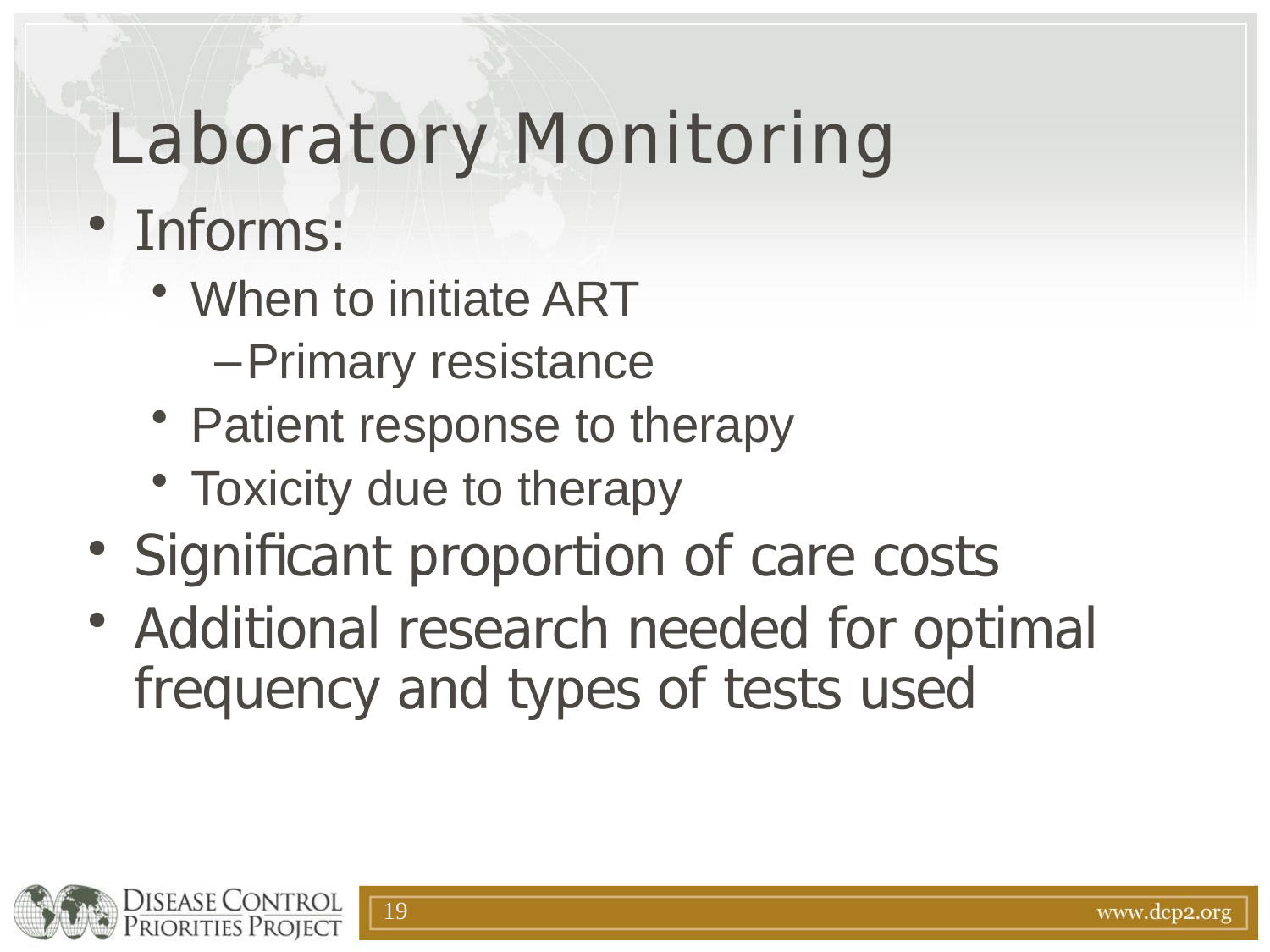

# Laboratory Monitoring
Informs:
When to initiate ART
Primary resistance
Patient response to therapy
Toxicity due to therapy
Significant proportion of care costs
Additional research needed for optimal frequency and types of tests used
19